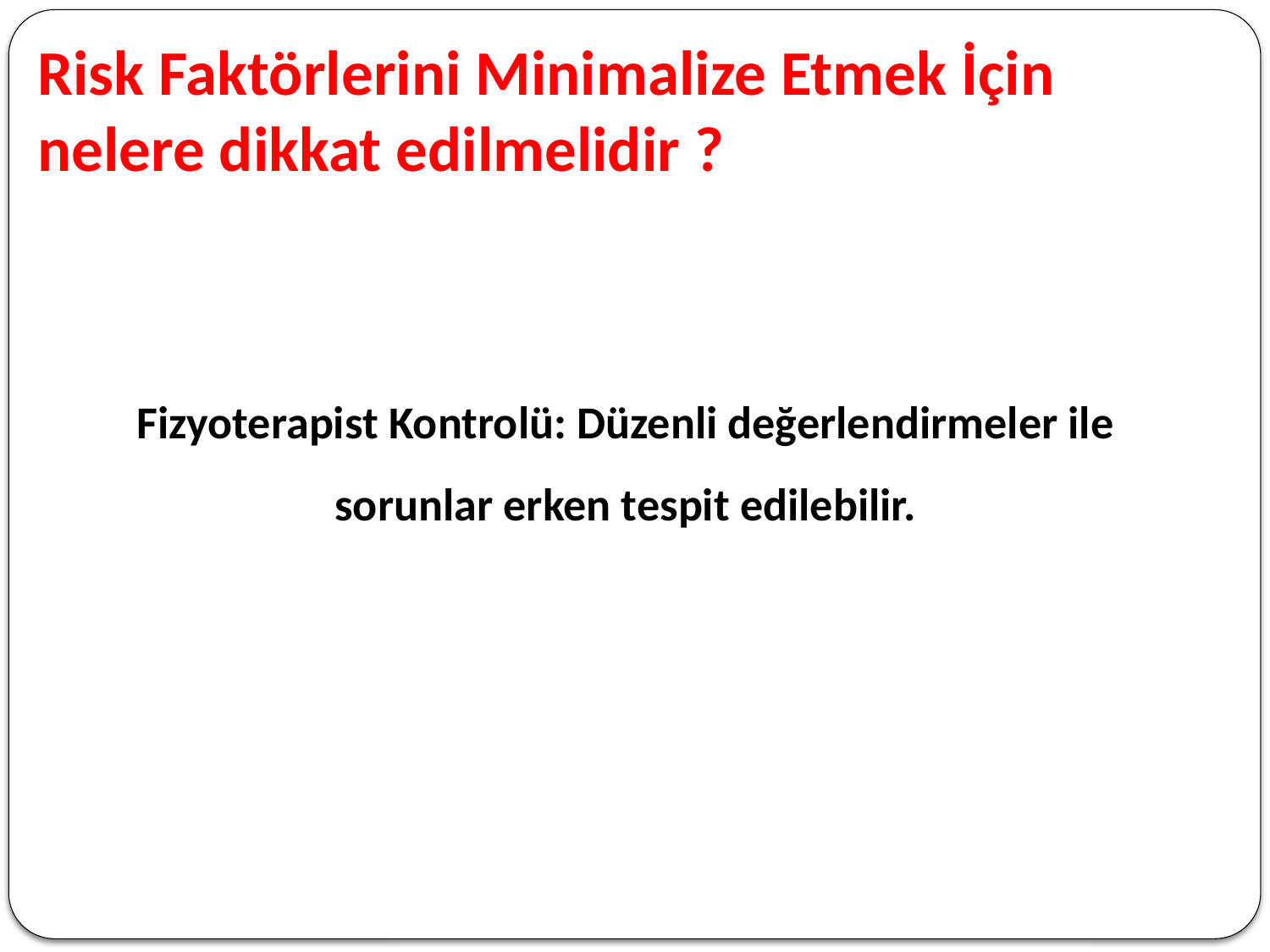

# Risk Faktörlerini Minimalize Etmek İçin nelere dikkat edilmelidir ?

Fizyoterapist Kontrolü: Düzenli değerlendirmeler ile sorunlar erken tespit edilebilir.